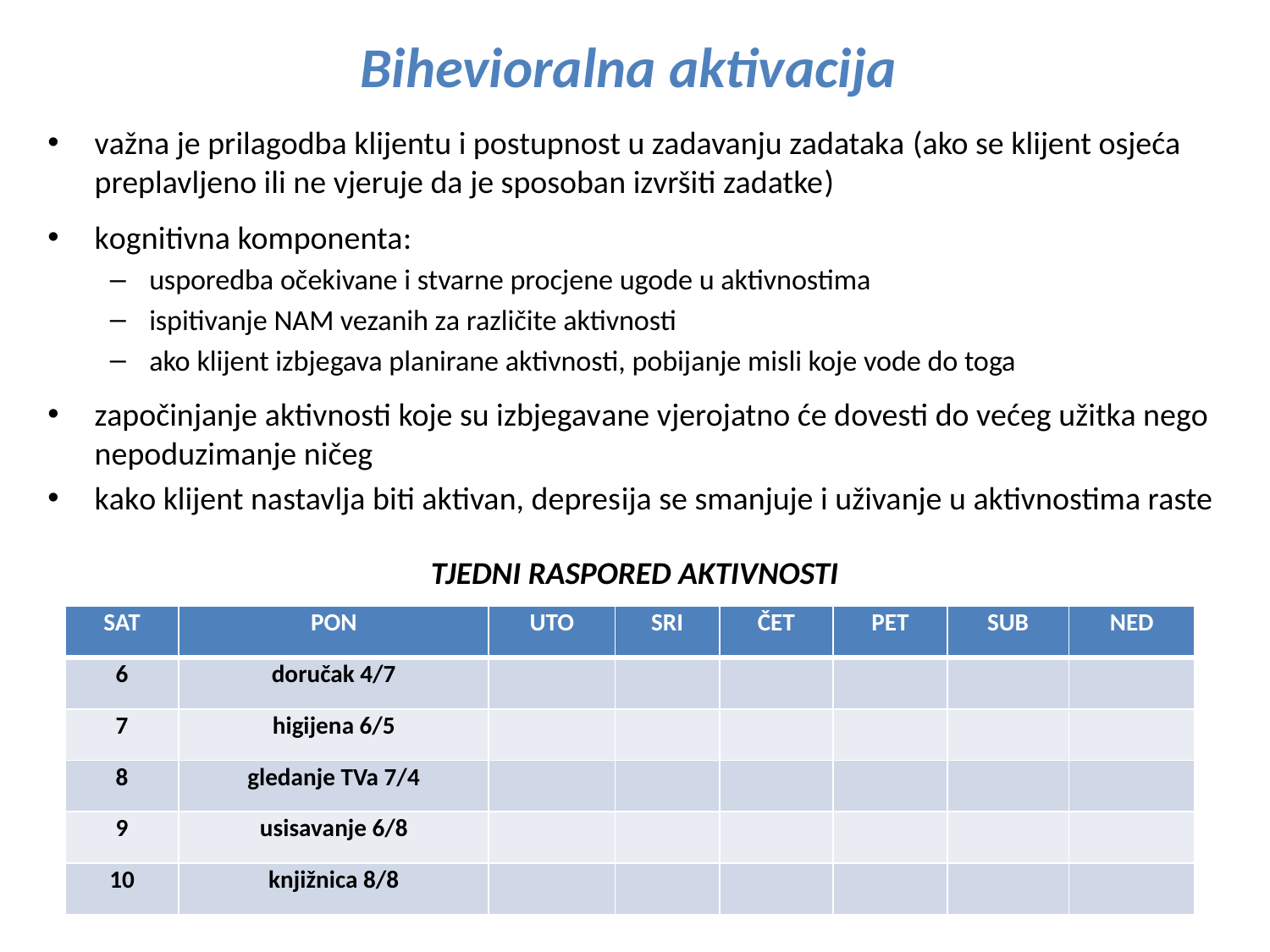

# Bihevioralna aktivacija
važna je prilagodba klijentu i postupnost u zadavanju zadataka (ako se klijent osjeća preplavljeno ili ne vjeruje da je sposoban izvršiti zadatke)

kognitivna komponenta:
usporedba očekivane i stvarne procjene ugode u aktivnostima
ispitivanje NAM vezanih za različite aktivnosti
ako klijent izbjegava planirane aktivnosti, pobijanje misli koje vode do toga

započinjanje aktivnosti koje su izbjegavane vjerojatno će dovesti do većeg užitka nego nepoduzimanje ničeg
kako klijent nastavlja biti aktivan, depresija se smanjuje i uživanje u aktivnostima raste
TJEDNI RASPORED AKTIVNOSTI

| SAT | PON | UTO | SRI | ČET | PET | SUB | NED |
| --- | --- | --- | --- | --- | --- | --- | --- |
| 6 | doručak 4/7 |  |  |  |  |  |  |
| 7 | higijena 6/5 |  |  |  |  |  |  |
| 8 | gledanje TVa 7/4 |  |  |  |  |  |  |
| 9 | usisavanje 6/8 |  |  |  |  |  |  |
| 10 | knjižnica 8/8 |  |  |  |  |  |  |